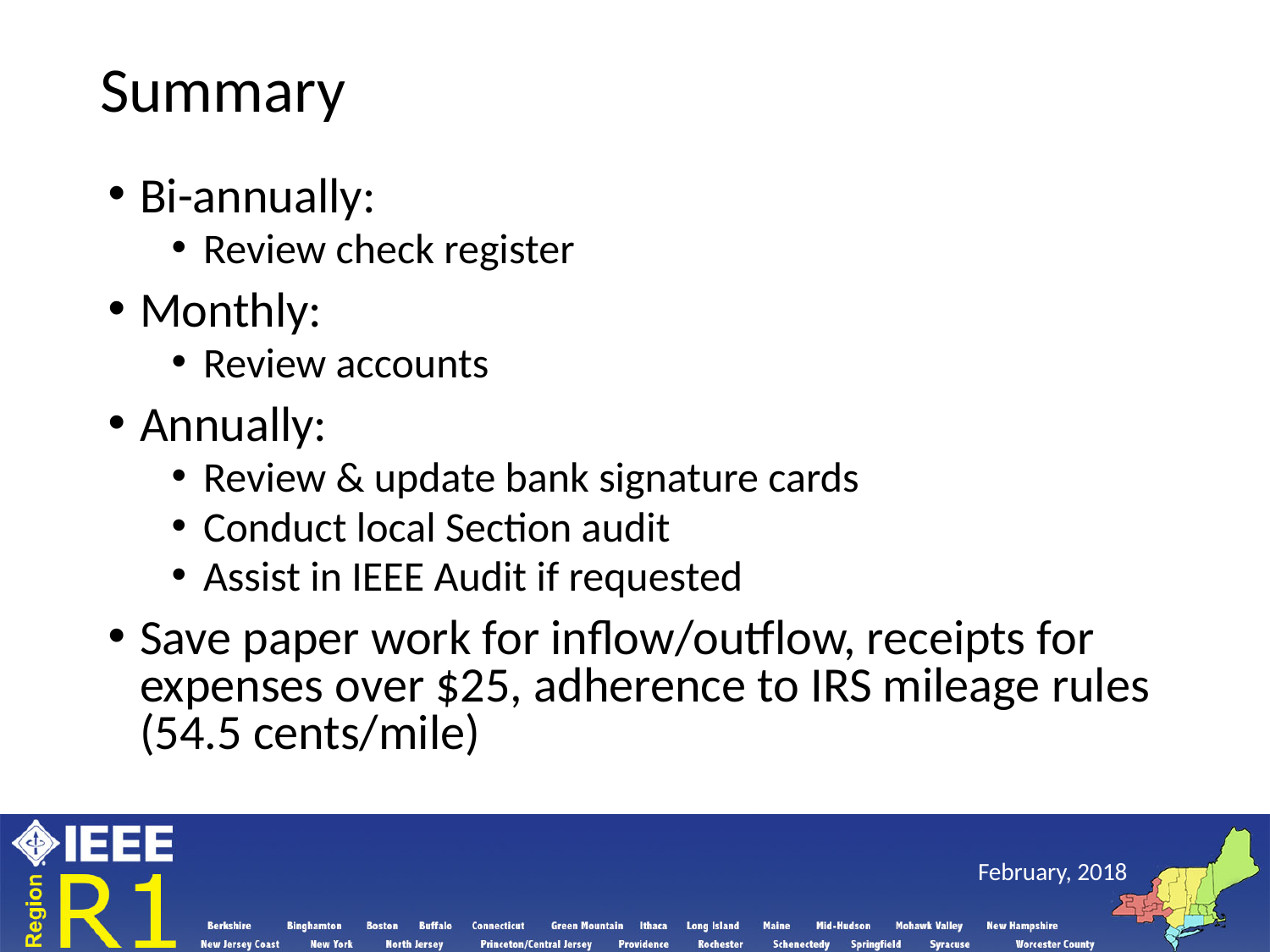

# Summary
Bi-annually:
Review check register
Monthly:
Review accounts
Annually:
Review & update bank signature cards
Conduct local Section audit
Assist in IEEE Audit if requested
Save paper work for inflow/outflow, receipts for expenses over $25, adherence to IRS mileage rules (54.5 cents/mile)